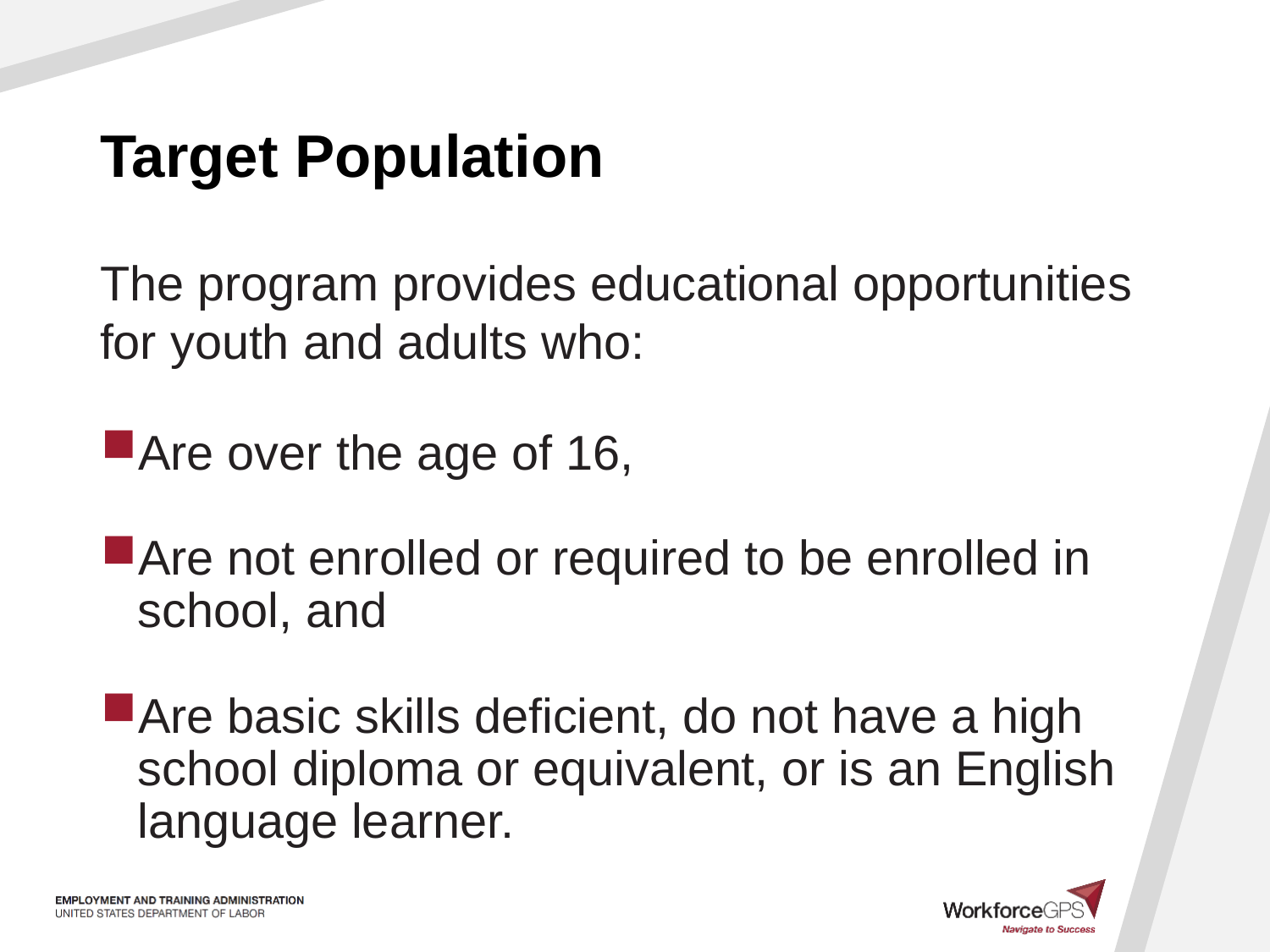

# Target Population
The program provides educational opportunities for youth and adults who:

Are over the age of 16,

Are not enrolled or required to be enrolled in school, and

Are basic skills deficient, do not have a high school diploma or equivalent, or is an English language learner.